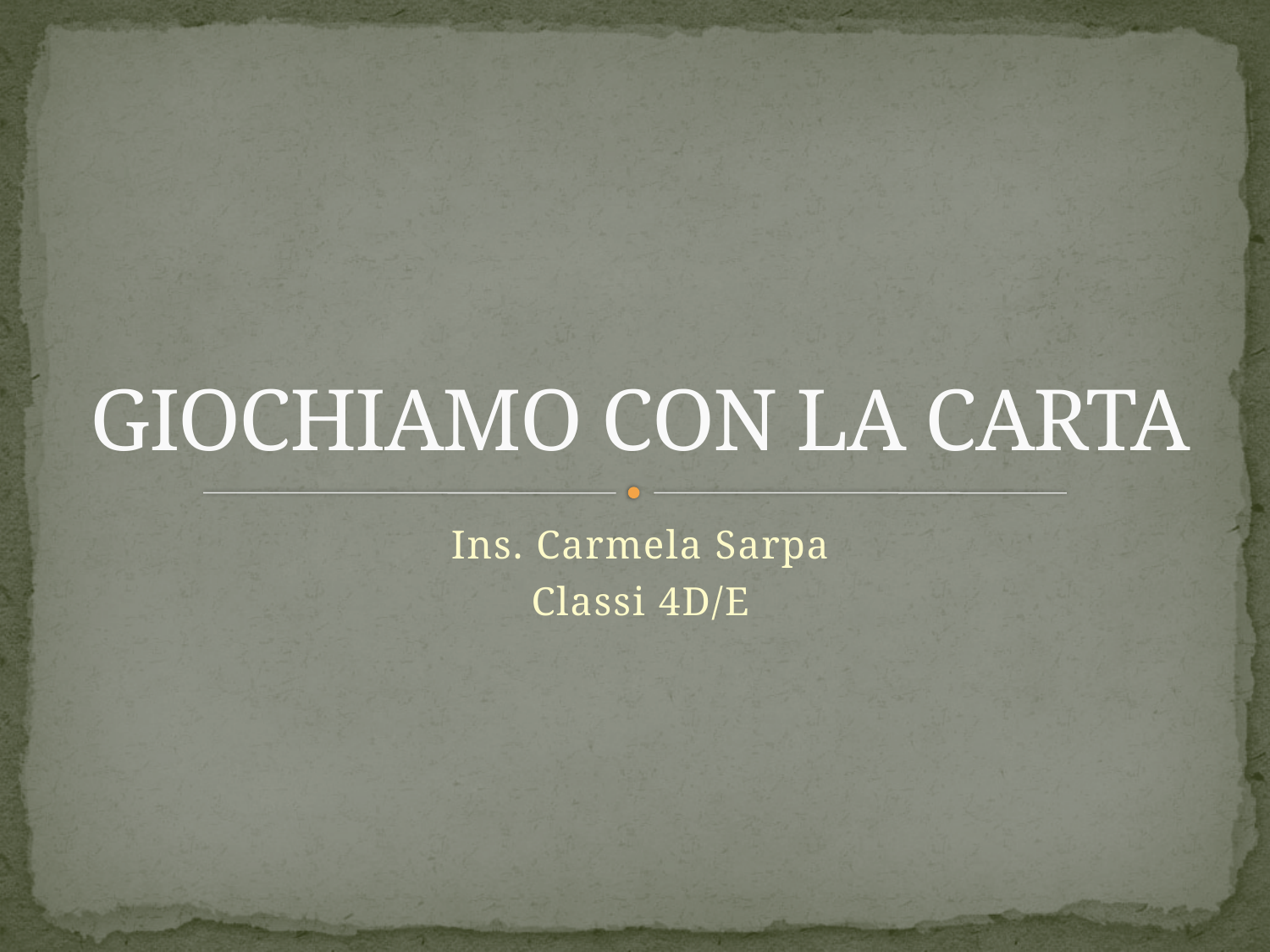

# GIOCHIAMO CON LA CARTA
Ins. Carmela Sarpa
Classi 4D/E